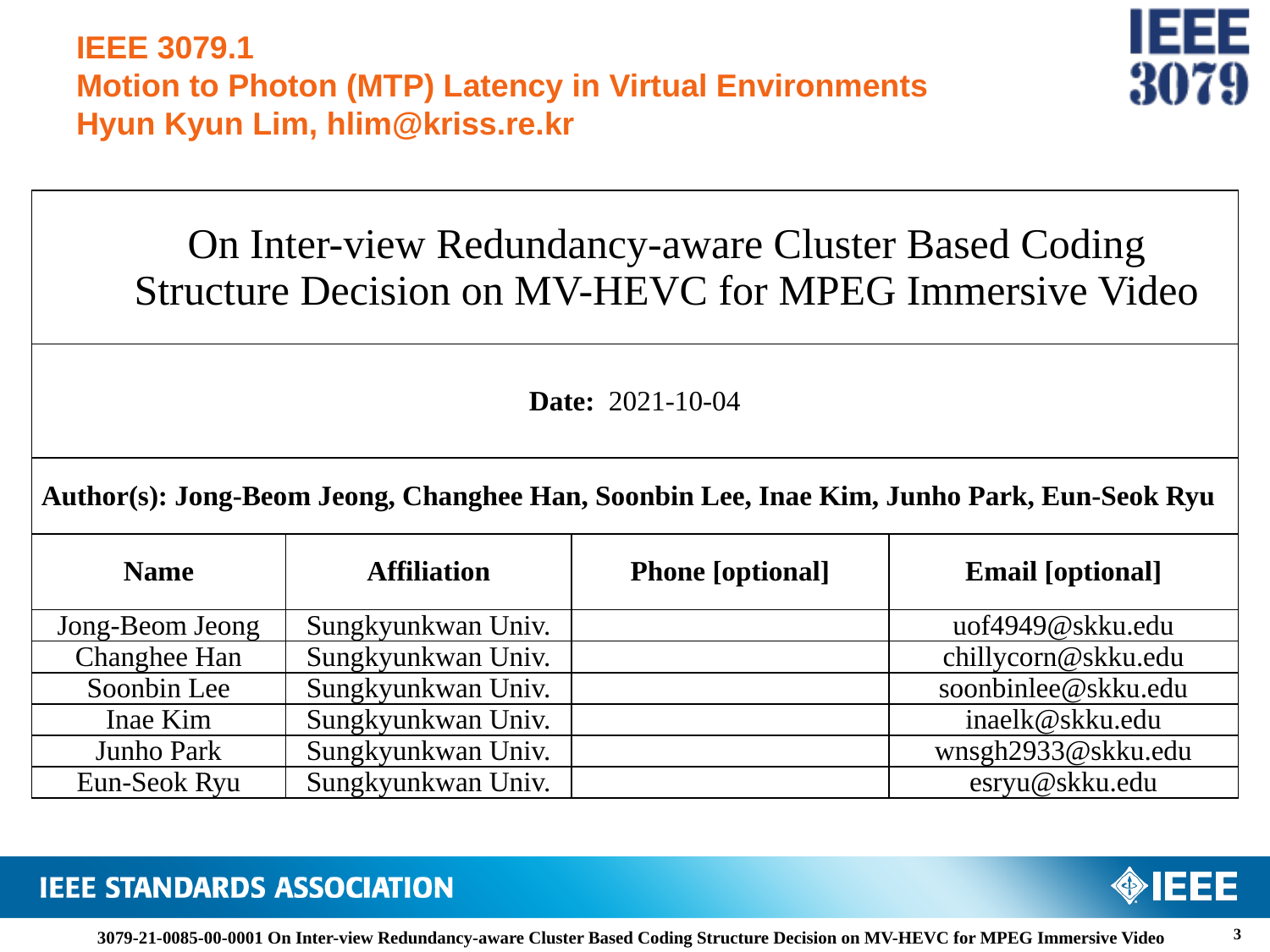

# IEEE 3079.1 Motion to Photon (MTP) Latency in Virtual Environments Hyun Kyun Lim, hlim@kriss.re.kr

| On Inter-view Redundancy-aware Cluster Based Coding Structure Decision on MV-HEVC for MPEG Immersive Video |  |  |  |
| --- | --- | --- | --- |
| Date: 2021-10-04 |  |  |  |
| Author(s): Jong-Beom Jeong, Changhee Han, Soonbin Lee, Inae Kim, Junho Park, Eun-Seok Ryu |  |  |  |
| Name | Affiliation | Phone [optional] | Email [optional] |
| Jong-Beom Jeong | Sungkyunkwan Univ. |  | uof4949@skku.edu |
| Changhee Han | Sungkyunkwan Univ. |  | chillycorn@skku.edu |
| Soonbin Lee | Sungkyunkwan Univ. |  | soonbinlee@skku.edu |
| Inae Kim | Sungkyunkwan Univ. |  | inaelk@skku.edu |
| Junho Park | Sungkyunkwan Univ. |  | wnsgh2933@skku.edu |
| Eun-Seok Ryu | Sungkyunkwan Univ. |  | esryu@skku.edu |
3
3079-21-0085-00-0001 On Inter-view Redundancy-aware Cluster Based Coding Structure Decision on MV-HEVC for MPEG Immersive Video